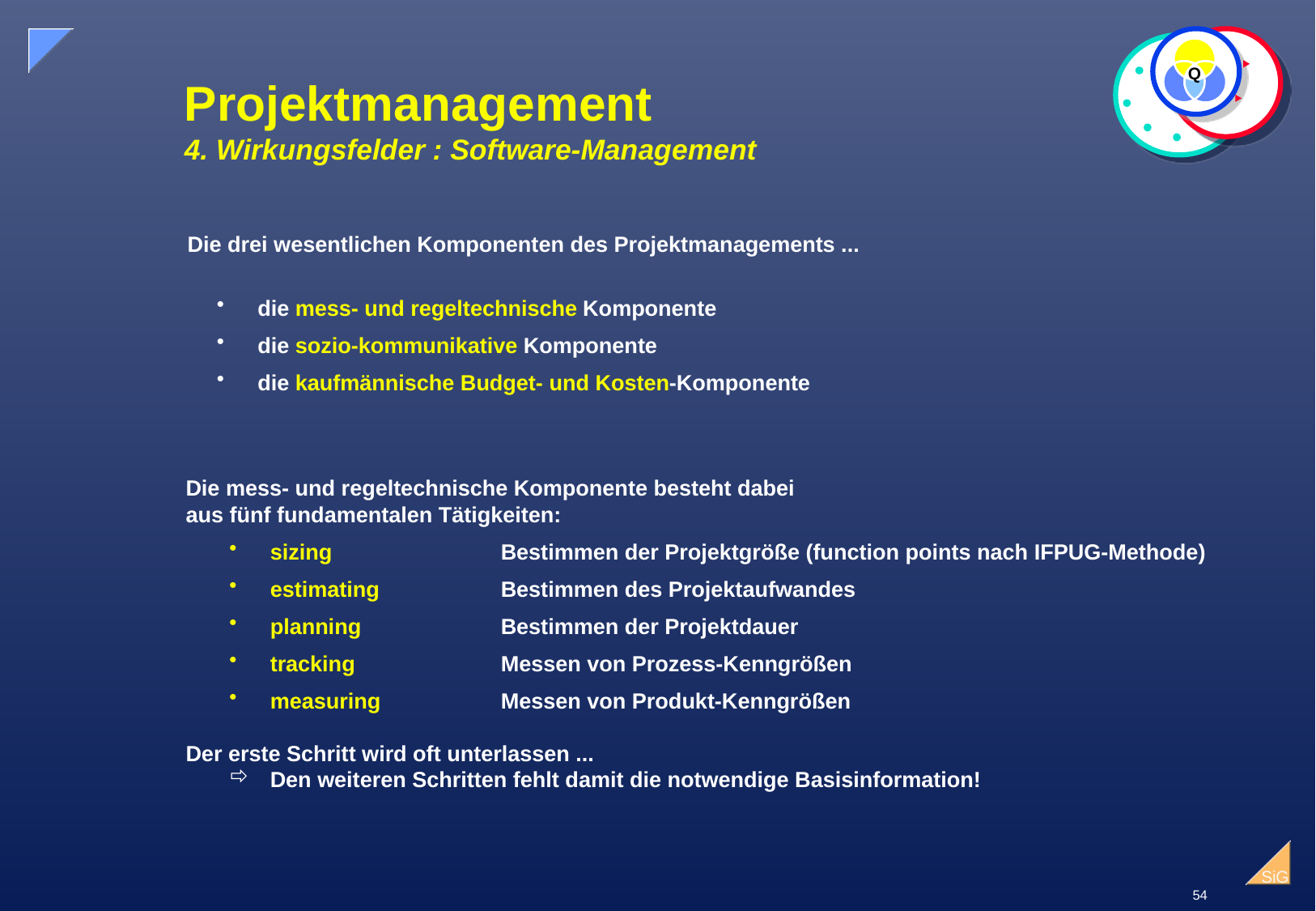

Q

# Projektmanagement 4. Wirkungsfelder : Software-Management
Die drei wesentlichen Komponenten des Projektmanagements ...

  die mess- und regeltechnische Komponente
  die sozio-kommunikative Komponente
  die kaufmännische Budget- und Kosten-Komponente
Die mess- und regeltechnische Komponente besteht dabei
aus fünf fundamentalen Tätigkeiten:
  sizing		Bestimmen der Projektgröße (function points nach IFPUG-Methode)
  estimating	Bestimmen des Projektaufwandes
  planning		Bestimmen der Projektdauer
  tracking		Messen von Prozess-Kenngrößen
  measuring	Messen von Produkt-Kenngrößen

Der erste Schritt wird oft unterlassen ...
  Den weiteren Schritten fehlt damit die notwendige Basisinformation!